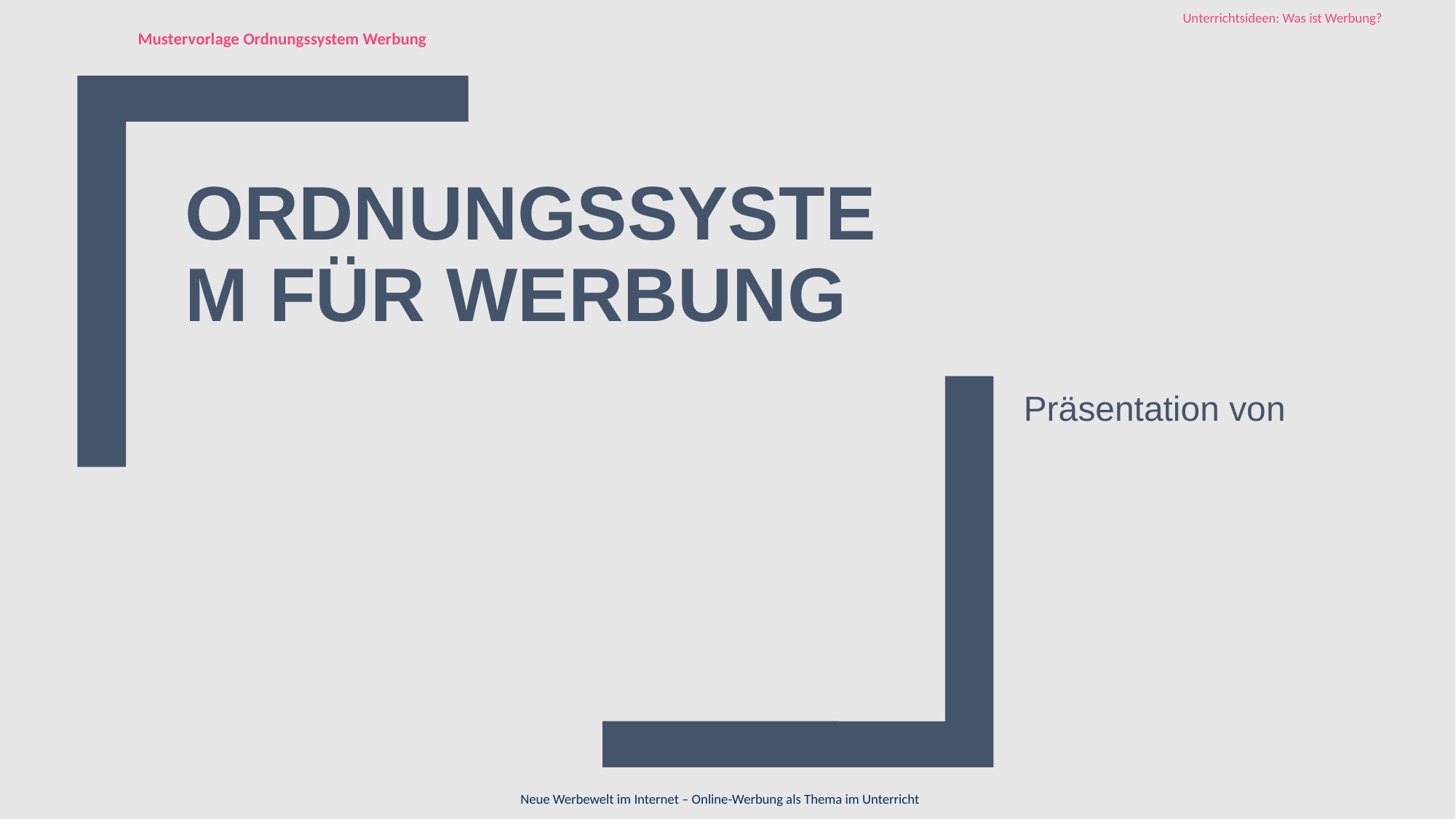

Unterrichtsideen: Was ist Werbung?
Mustervorlage Ordnungssystem Werbung

# Ordnungssystem für Werbung

Präsentation von
Neue Werbewelt im Internet – Online-Werbung als Thema im Unterricht